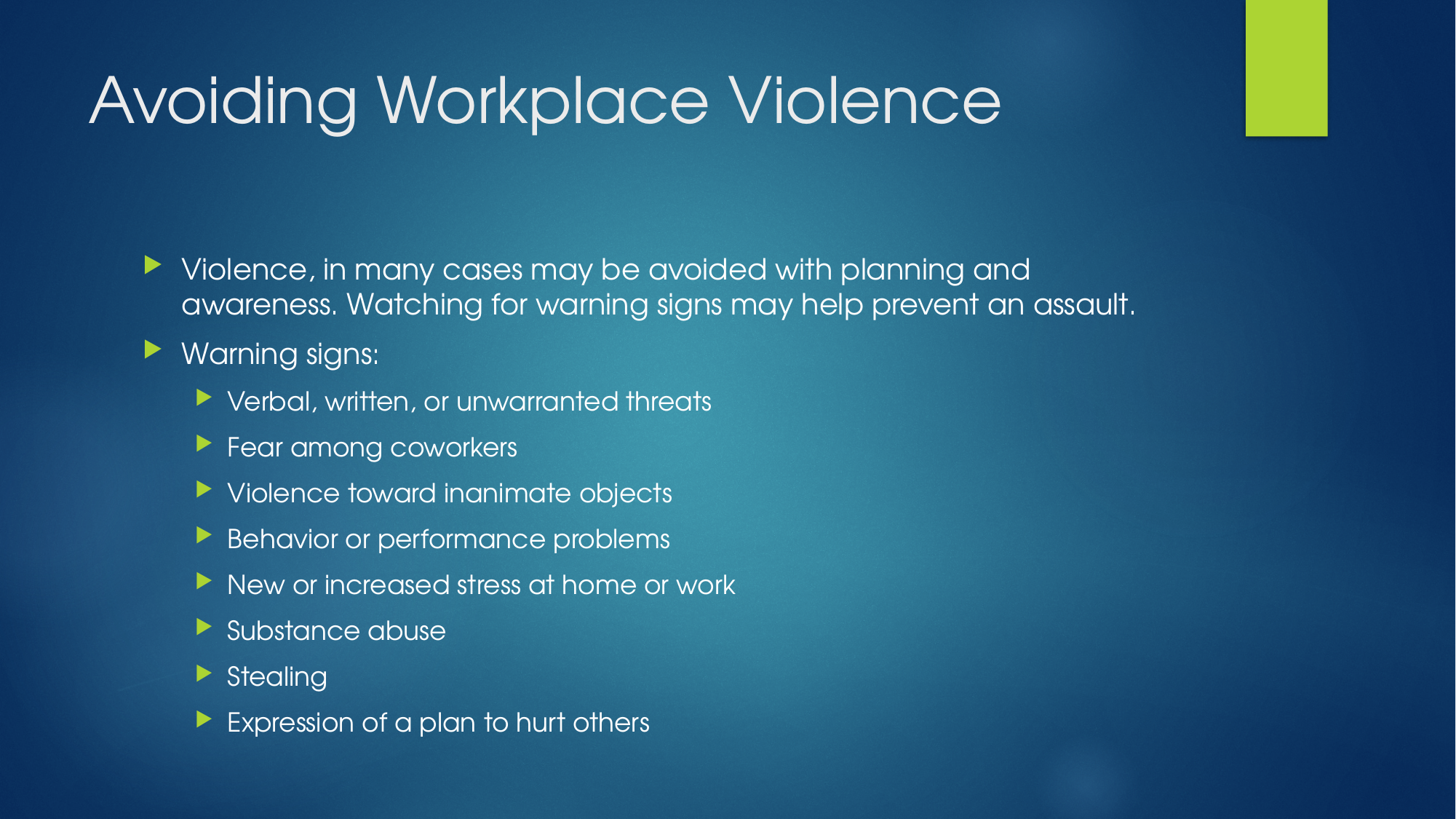

# Avoiding Workplace Violence
Violence, in many cases may be avoided with planning and awareness. Watching for warning signs may help prevent an assault.
Warning signs:
Verbal, written, or unwarranted threats
Fear among coworkers
Violence toward inanimate objects
Behavior or performance problems
New or increased stress at home or work
Substance abuse
Stealing
Expression of a plan to hurt others